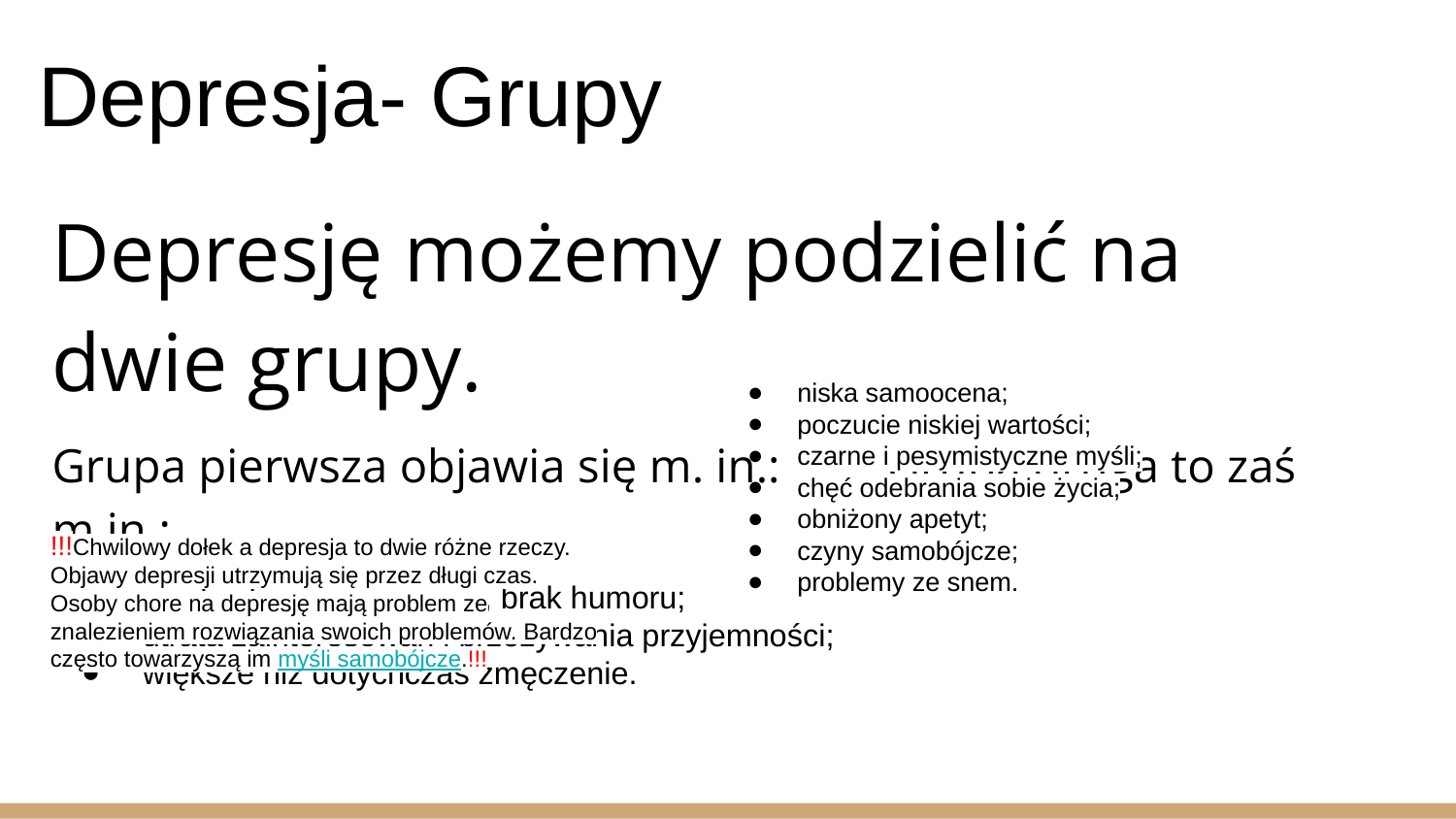

# Depresja- Grupy
Depresję możemy podzielić na dwie grupy.
Grupa pierwsza objawia się m. in.:         Grupa druga to zaś m.in.:
ciągłe złe samopoczucie, brak humoru;
utrata zainteresowań i przeżywania przyjemności;
większe niż dotychczas zmęczenie.

niska samoocena;
poczucie niskiej wartości;
czarne i pesymistyczne myśli;
chęć odebrania sobie życia;
obniżony apetyt;
czyny samobójcze;
problemy ze snem.
!!!Chwilowy dołek a depresja to dwie różne rzeczy. Objawy depresji utrzymują się przez długi czas. Osoby chore na depresję mają problem ze znalezieniem rozwiązania swoich problemów. Bardzo często towarzyszą im myśli samobójcze.!!!